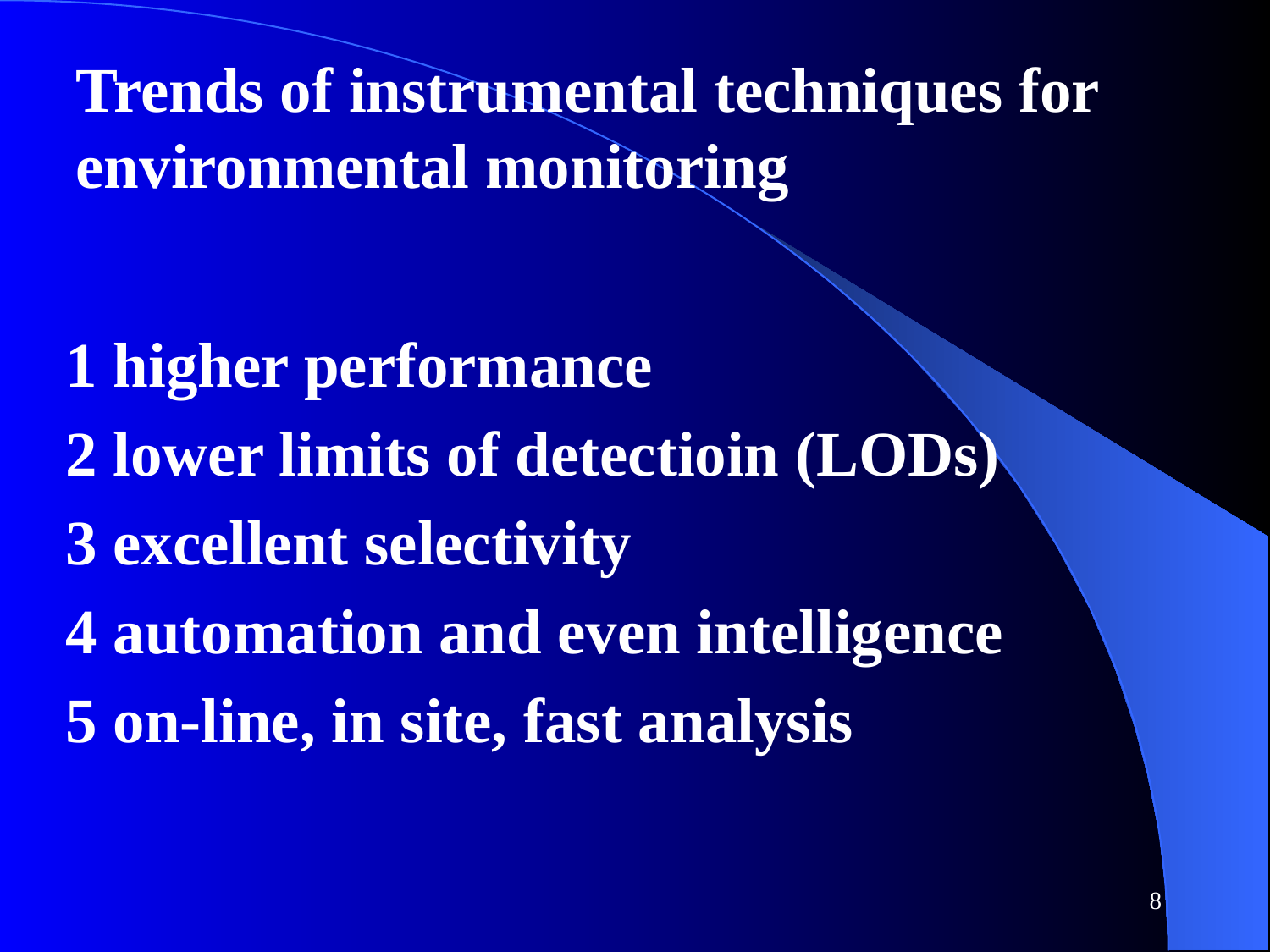

Trends of instrumental techniques for environmental monitoring
1 higher performance
2 lower limits of detectioin (LODs)
3 excellent selectivity
4 automation and even intelligence
5 on-line, in site, fast analysis
8